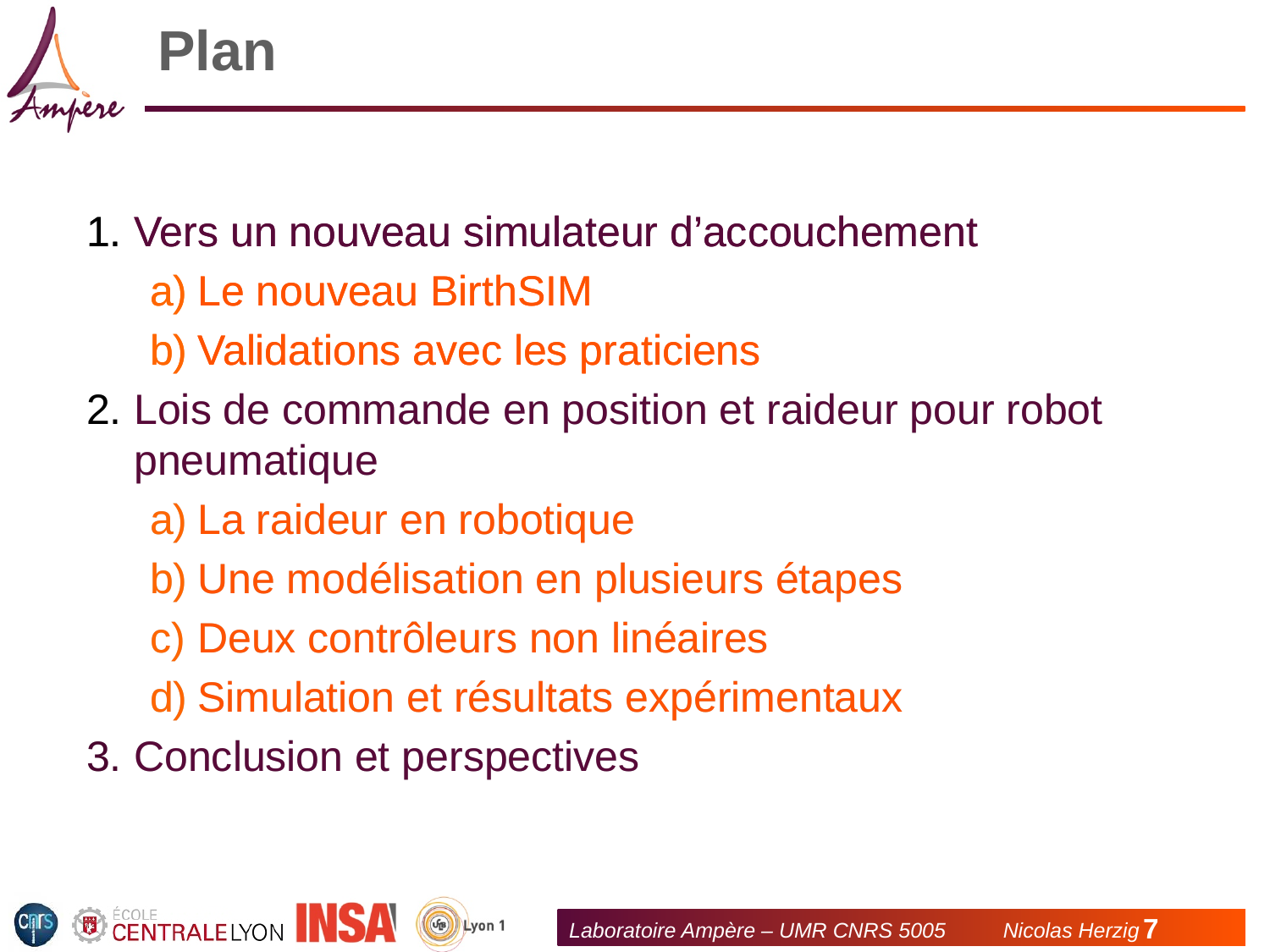

# Plan
Vers un nouveau simulateur d’accouchement
Le nouveau BirthSIM
Validations avec les praticiens
Lois de commande en position et raideur pour robot pneumatique
La raideur en robotique
Une modélisation en plusieurs étapes
Deux contrôleurs non linéaires
Simulation et résultats expérimentaux
Conclusion et perspectives

Vers un nouveau simulateur d’accouchement
Le nouveau BirthSIM
Validations avec les praticiens
Lois de commande en position et raideur pour robot pneumatique
La raideur en robotique
Une modélisation en plusieurs étapes
Deux contrôleurs non linéaires
Simulation et résultats expérimentaux
Conclusion et perspectives

Laboratoire Ampère – UMR CNRS 5005	         Nicolas Herzig